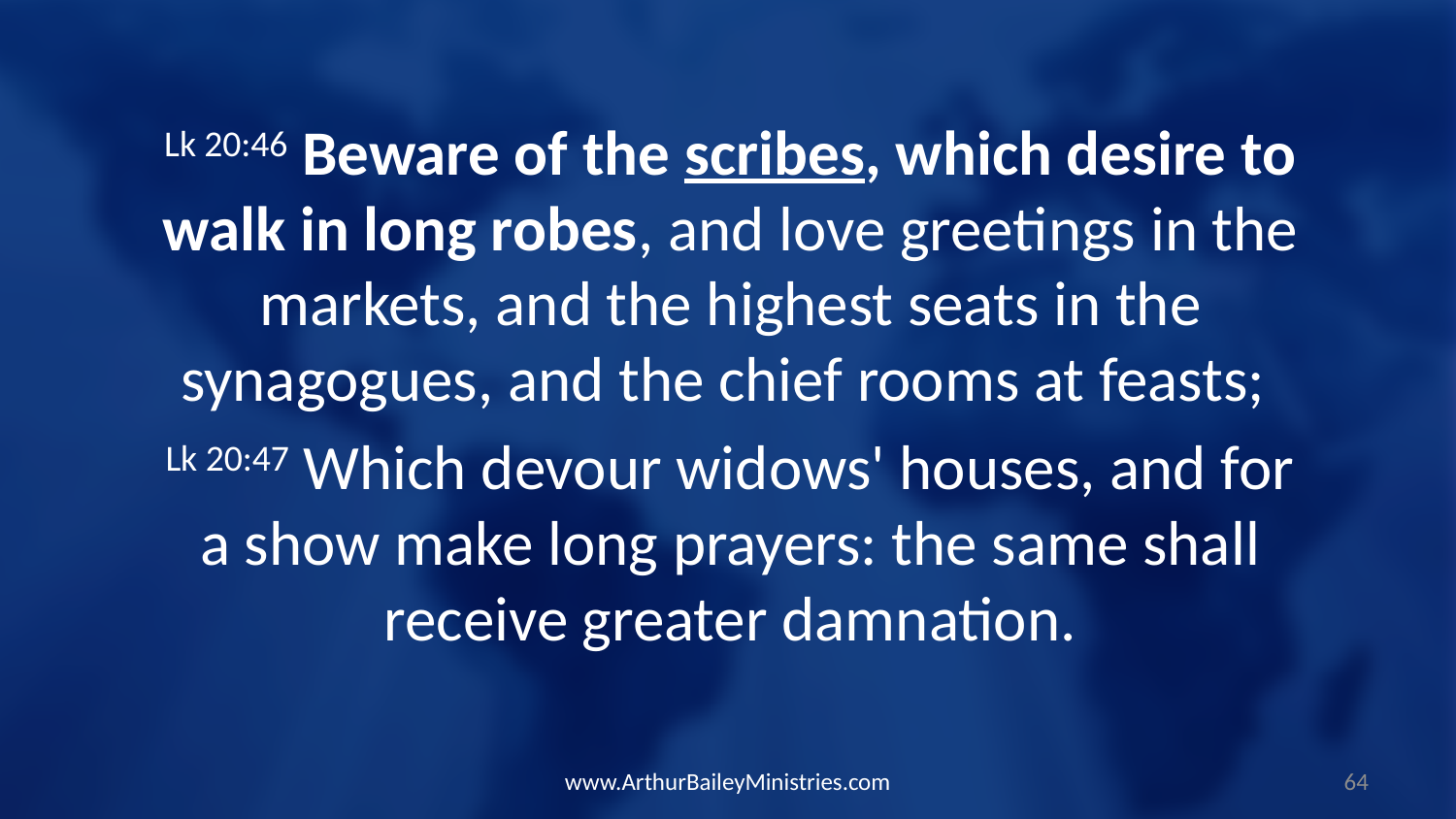

Lk 20:46 Beware of the scribes, which desire to walk in long robes, and love greetings in the markets, and the highest seats in the synagogues, and the chief rooms at feasts;
Lk 20:47 Which devour widows' houses, and for a show make long prayers: the same shall receive greater damnation.

www.ArthurBaileyMinistries.com
64